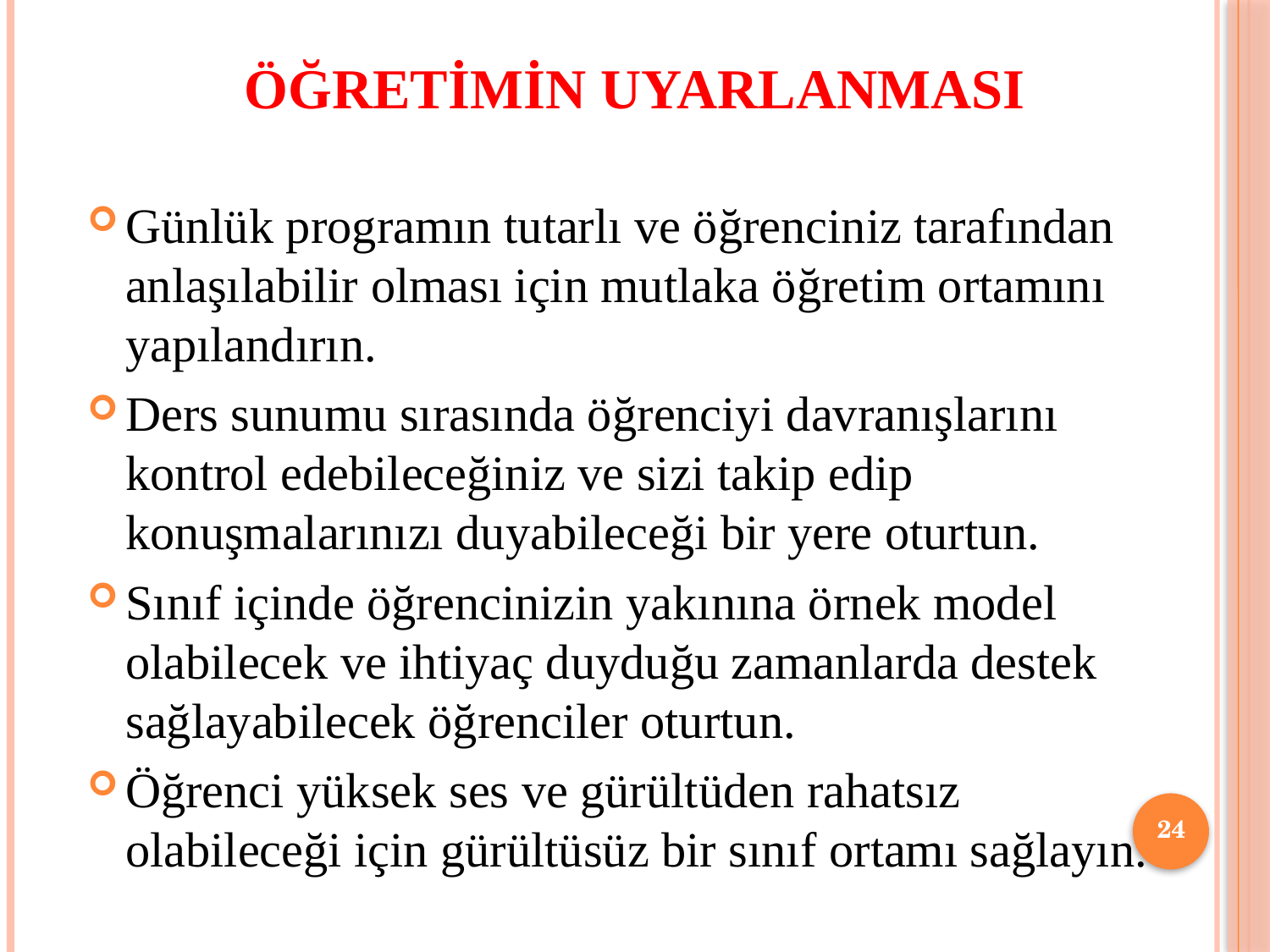

# ÖĞRETİMİN UYARLANMASI

Günlük programın tutarlı ve öğrenciniz tarafından anlaşılabilir olması için mutlaka öğretim ortamını yapılandırın.
Ders sunumu sırasında öğrenciyi davranışlarını kontrol edebileceğiniz ve sizi takip edip konuşmalarınızı duyabileceği bir yere oturtun.
Sınıf içinde öğrencinizin yakınına örnek model olabilecek ve ihtiyaç duyduğu zamanlarda destek sağlayabilecek öğrenciler oturtun.
Öğrenci yüksek ses ve gürültüden rahatsız olabileceği için gürültüsüz bir sınıf ortamı sağlayın.
24